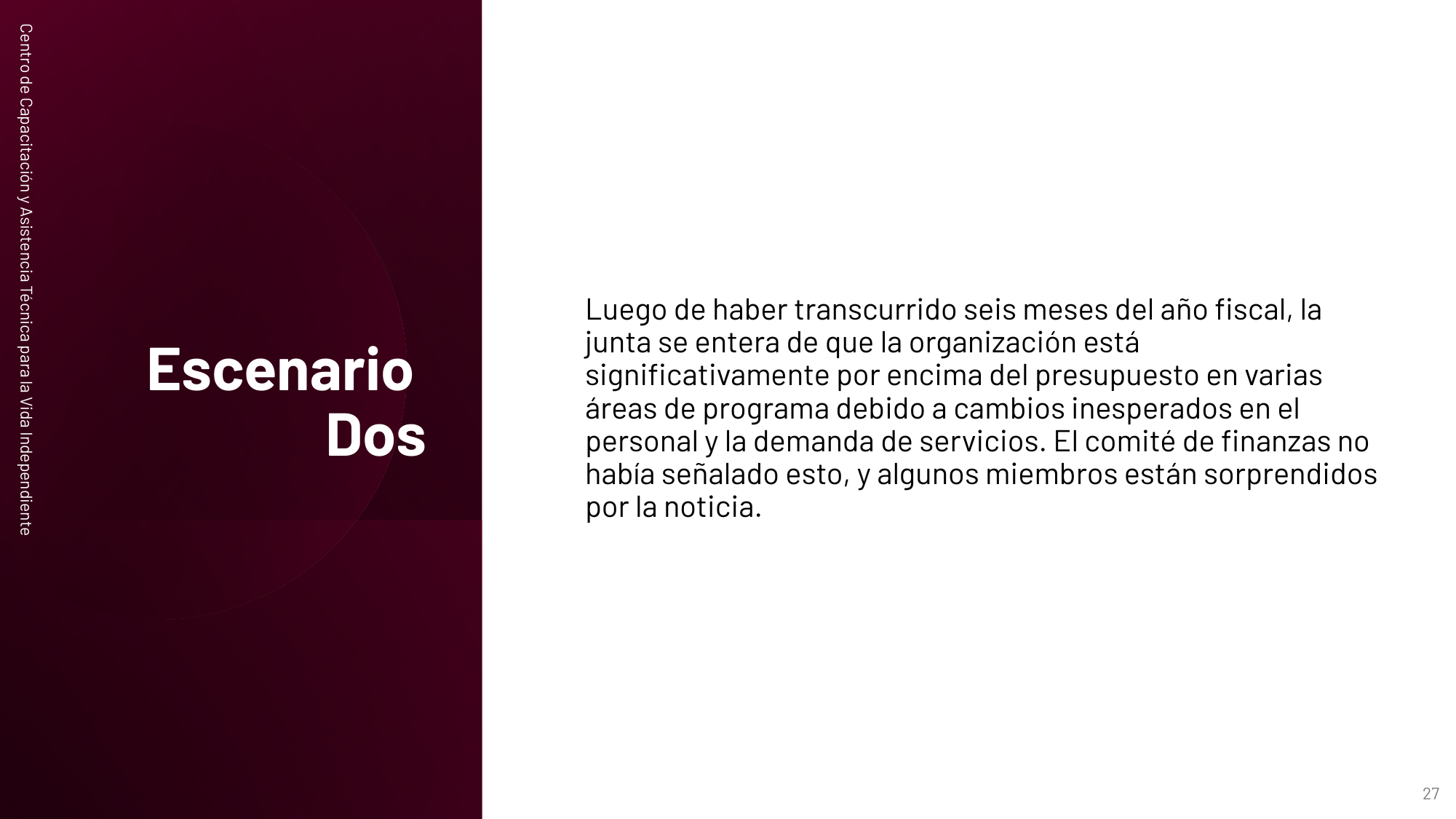

Escenario
Dos
Luego de haber transcurrido seis meses del año fiscal, la junta se entera de que la organización está significativamente por encima del presupuesto en varias áreas de programa debido a cambios inesperados en el personal y la demanda de servicios. El comité de finanzas no había señalado esto, y algunos miembros están sorprendidos por la noticia.

Centro de Capacitación y Asistencia Técnica para la Vida Independiente

27